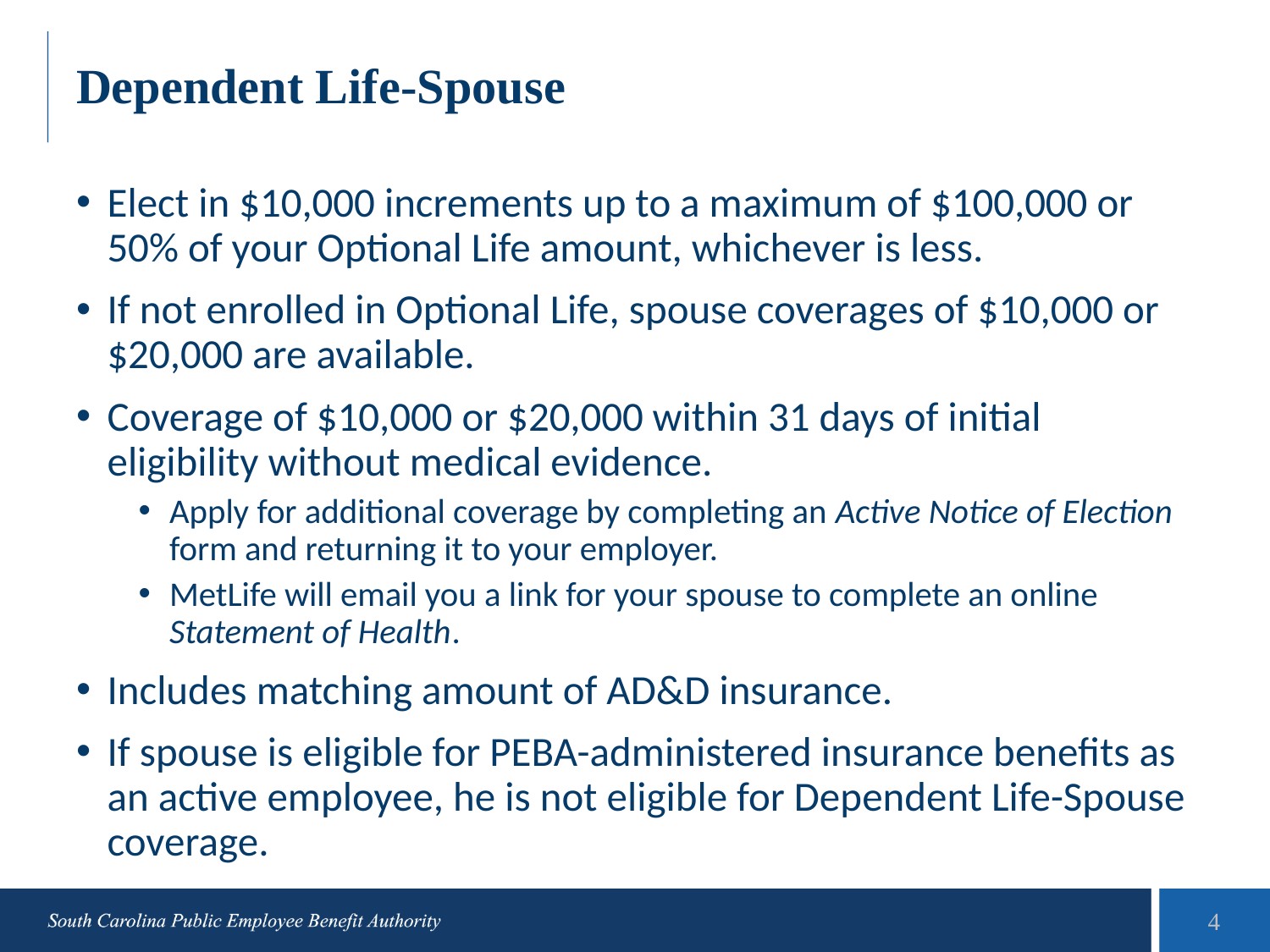

# Dependent Life-Spouse
Elect in $10,000 increments up to a maximum of $100,000 or 50% of your Optional Life amount, whichever is less.
If not enrolled in Optional Life, spouse coverages of $10,000 or $20,000 are available.
Coverage of $10,000 or $20,000 within 31 days of initial eligibility without medical evidence.
Apply for additional coverage by completing an Active Notice of Election form and returning it to your employer.
MetLife will email you a link for your spouse to complete an online Statement of Health.
Includes matching amount of AD&D insurance.
If spouse is eligible for PEBA-administered insurance benefits as an active employee, he is not eligible for Dependent Life-Spouse coverage.
4